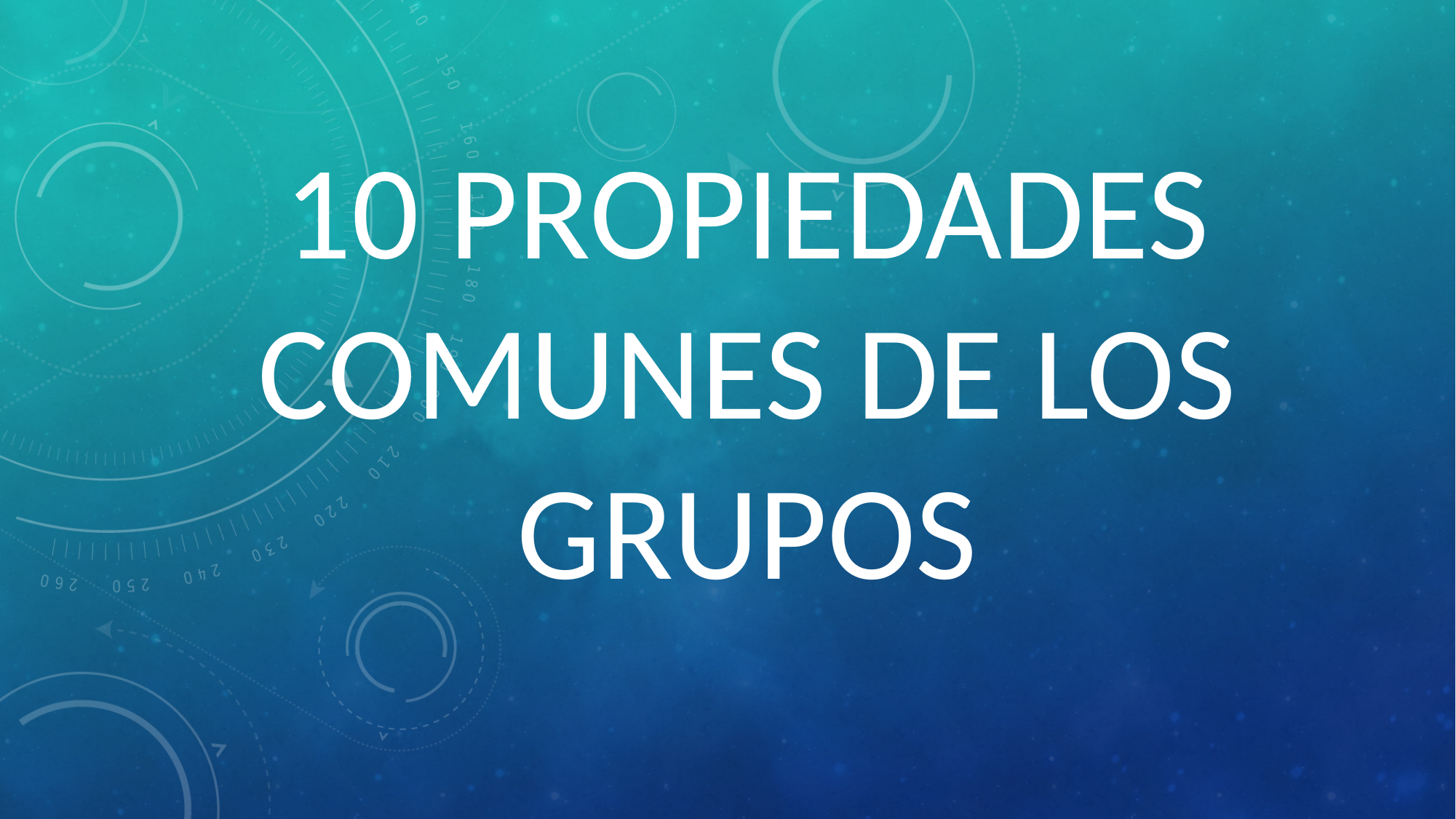

# 10 propiedades comunes de los grupos